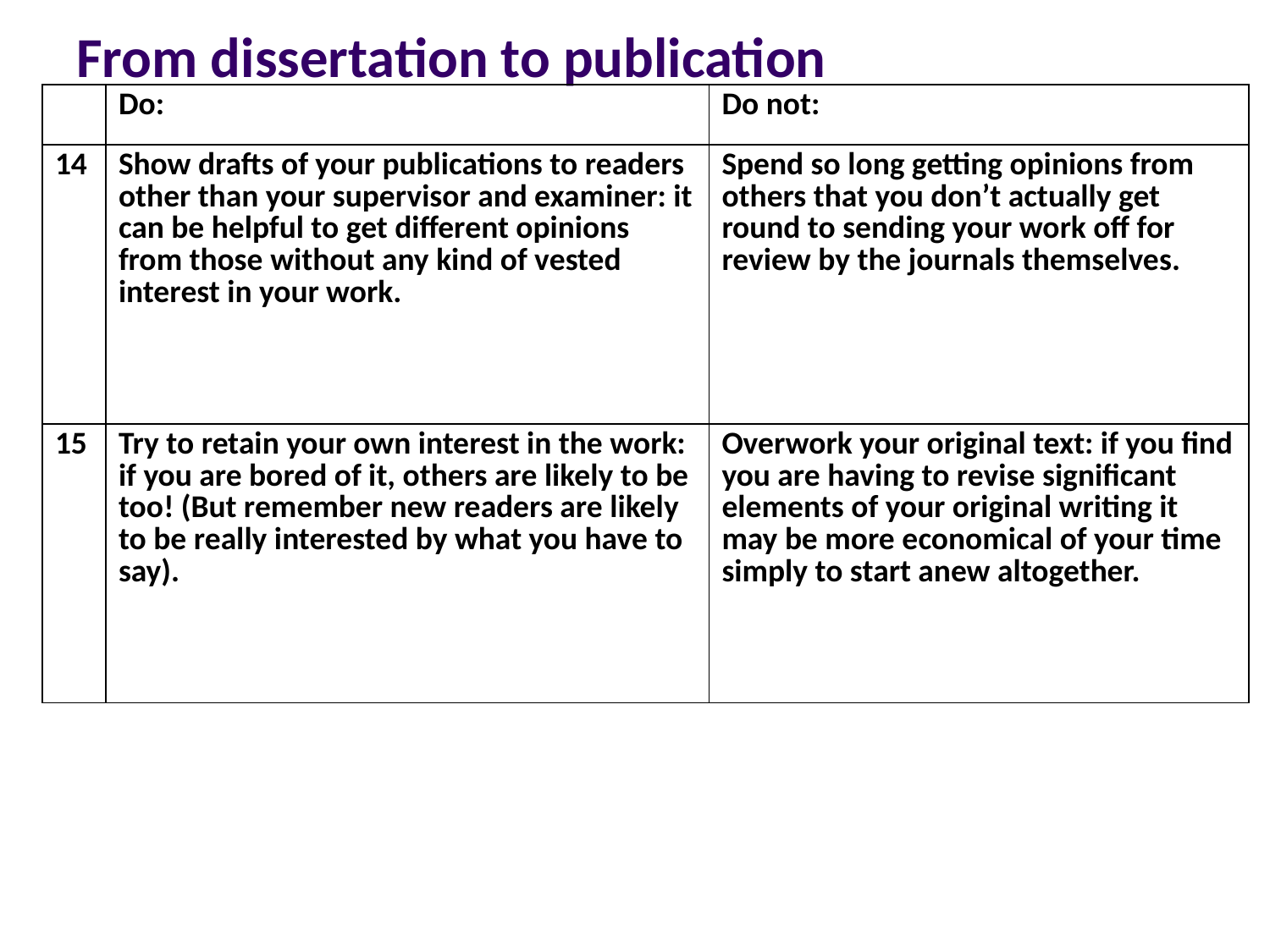

From dissertation to publication
|  | Do: | Do not: |
| --- | --- | --- |
| 14 | Show drafts of your publications to readers other than your supervisor and examiner: it can be helpful to get different opinions from those without any kind of vested interest in your work. | Spend so long getting opinions from others that you don’t actually get round to sending your work off for review by the journals themselves. |
| 15 | Try to retain your own interest in the work: if you are bored of it, others are likely to be too! (But remember new readers are likely to be really interested by what you have to say). | Overwork your original text: if you find you are having to revise significant elements of your original writing it may be more economical of your time simply to start anew altogether. |